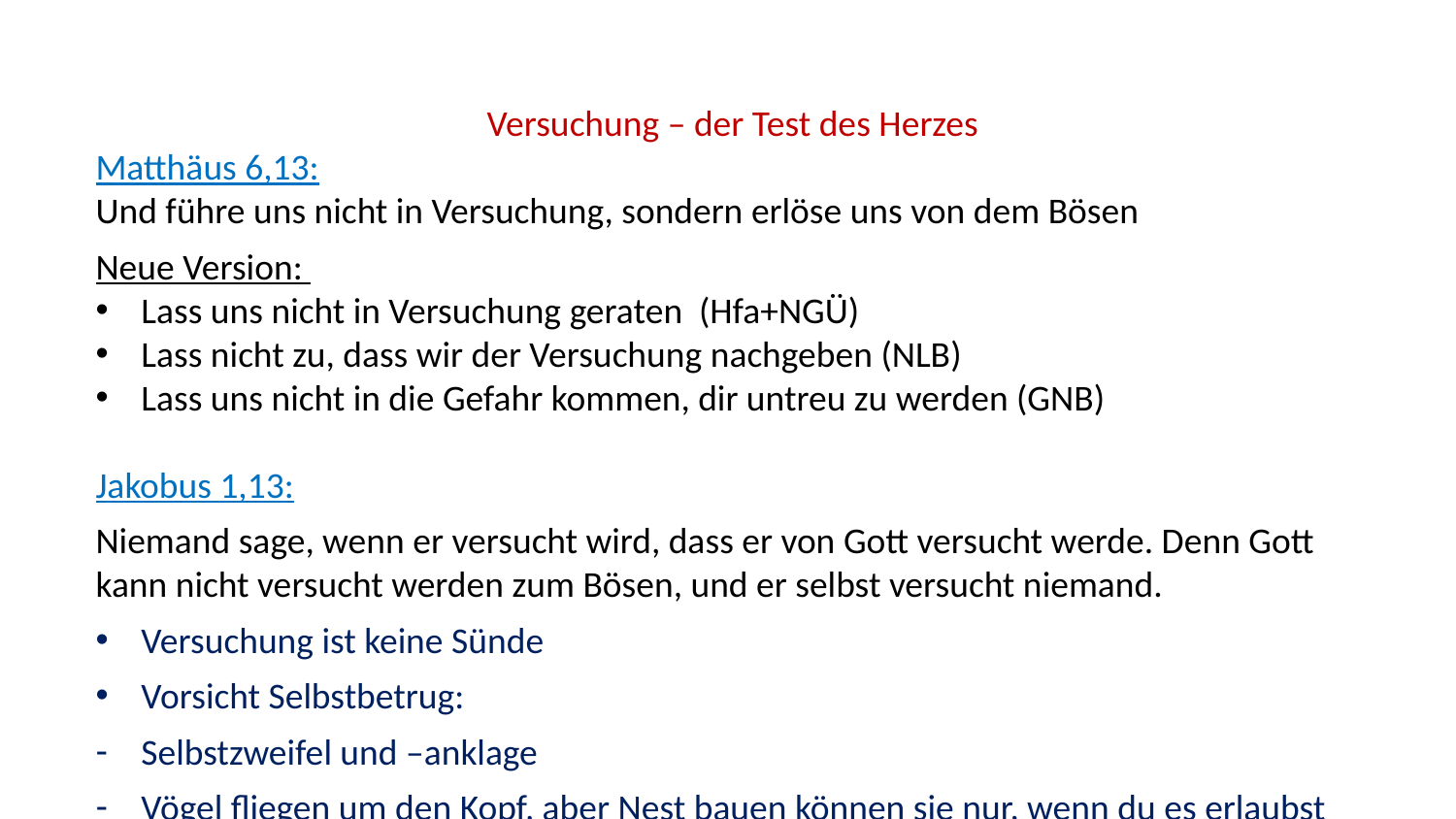

Versuchung – der Test des Herzes
Matthäus 6,13:
Und führe uns nicht in Versuchung, sondern erlöse uns von dem Bösen
Neue Version:
Lass uns nicht in Versuchung geraten  (Hfa+NGÜ)
Lass nicht zu, dass wir der Versuchung nachgeben (NLB)
Lass uns nicht in die Gefahr kommen, dir untreu zu werden (GNB)

Jakobus 1,13:
Niemand sage, wenn er versucht wird, dass er von Gott versucht werde. Denn Gott kann nicht versucht werden zum Bösen, und er selbst versucht niemand.
Versuchung ist keine Sünde
Vorsicht Selbstbetrug:
Selbstzweifel und –anklage
Vögel fliegen um den Kopf, aber Nest bauen können sie nur, wenn du es erlaubst